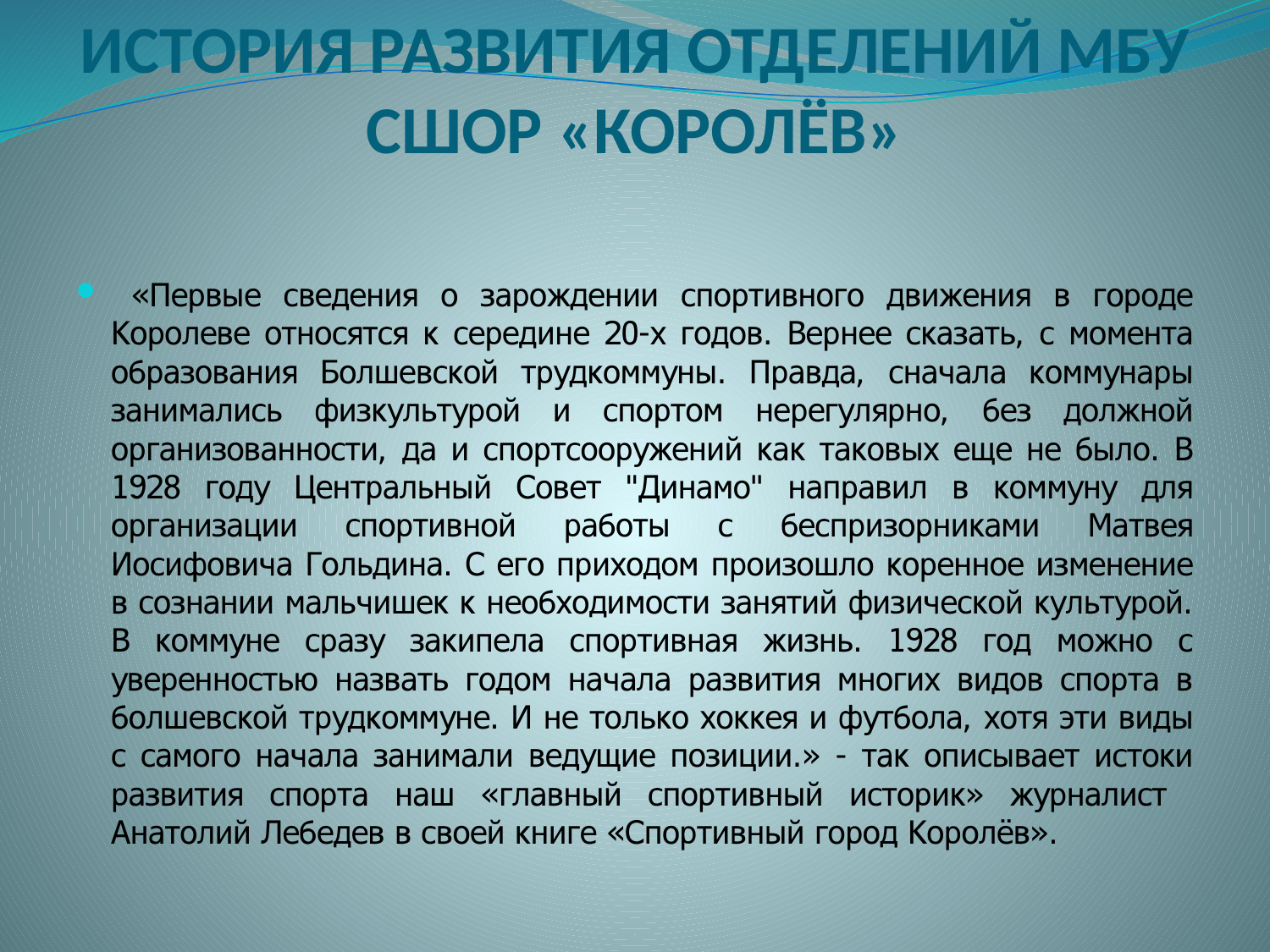

# ИСТОРИЯ РАЗВИТИЯ ОТДЕЛЕНИЙ МБУ СШОР «КОРОЛЁВ»
 «Первые сведения о зарождении спортивного движения в городе Королеве относятся к середине 20-х годов. Вернее сказать, с момента образования Болшевской трудкоммуны. Правда, сначала коммунары занимались физкультурой и спортом нерегулярно, без должной организованности, да и спортсооружений как таковых еще не было. В 1928 году Центральный Совет "Динамо" направил в коммуну для организации спортивной работы с беспризорниками Матвея Иосифовича Гольдина. С его приходом произошло коренное изменение в сознании мальчишек к необходимости занятий физической культурой. В коммуне сразу закипела спортивная жизнь. 1928 год можно с уверенностью назвать годом начала развития многих видов спорта в болшевской трудкоммуне. И не только хоккея и футбола, хотя эти виды с самого начала занимали ведущие позиции.» - так описывает истоки развития спорта наш «главный спортивный историк» журналист  Анатолий Лебедев в своей книге «Спортивный город Королёв».